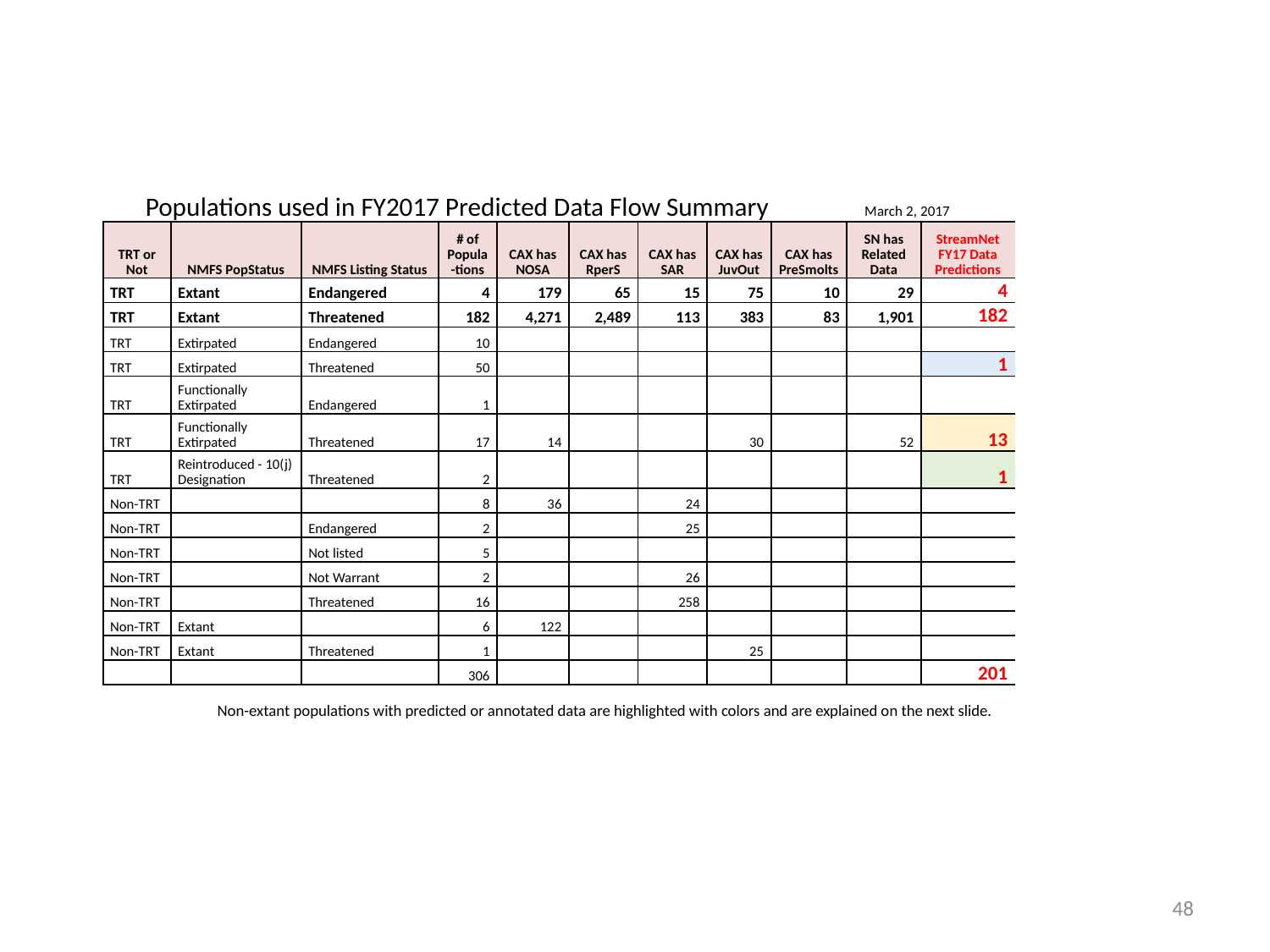

Populations used in FY2017 Predicted Data Flow Summary                March 2, 2017
| TRT or Not | NMFS PopStatus | NMFS Listing Status | # of Popula-tions | CAX has NOSA | CAX has RperS | CAX has SAR | CAX has JuvOut | CAX has PreSmolts | SN has Related Data | StreamNet FY17 Data Predictions |
| --- | --- | --- | --- | --- | --- | --- | --- | --- | --- | --- |
| TRT | Extant | Endangered | 4 | 179 | 65 | 15 | 75 | 10 | 29 | 4 |
| TRT | Extant | Threatened | 182 | 4,271 | 2,489 | 113 | 383 | 83 | 1,901 | 182 |
| TRT | Extirpated | Endangered | 10 |  |  |  |  |  |  |  |
| TRT | Extirpated | Threatened | 50 |  |  |  |  |  |  | 1 |
| TRT | Functionally Extirpated | Endangered | 1 |  |  |  |  |  |  |  |
| TRT | Functionally Extirpated | Threatened | 17 | 14 |  |  | 30 |  | 52 | 13 |
| TRT | Reintroduced - 10(j) Designation | Threatened | 2 |  |  |  |  |  |  | 1 |
| Non-TRT |  |  | 8 | 36 |  | 24 |  |  |  |  |
| Non-TRT |  | Endangered | 2 |  |  | 25 |  |  |  |  |
| Non-TRT |  | Not listed | 5 |  |  |  |  |  |  |  |
| Non-TRT |  | Not Warrant | 2 |  |  | 26 |  |  |  |  |
| Non-TRT |  | Threatened | 16 |  |  | 258 |  |  |  |  |
| Non-TRT | Extant |  | 6 | 122 |  |  |  |  |  |  |
| Non-TRT | Extant | Threatened | 1 |  |  |  | 25 |  |  |  |
|  |  |  | 306 |  |  |  |  |  |  | 201 |
Non-extant populations with predicted or annotated data are highlighted with colors and are explained on the next slide.
48